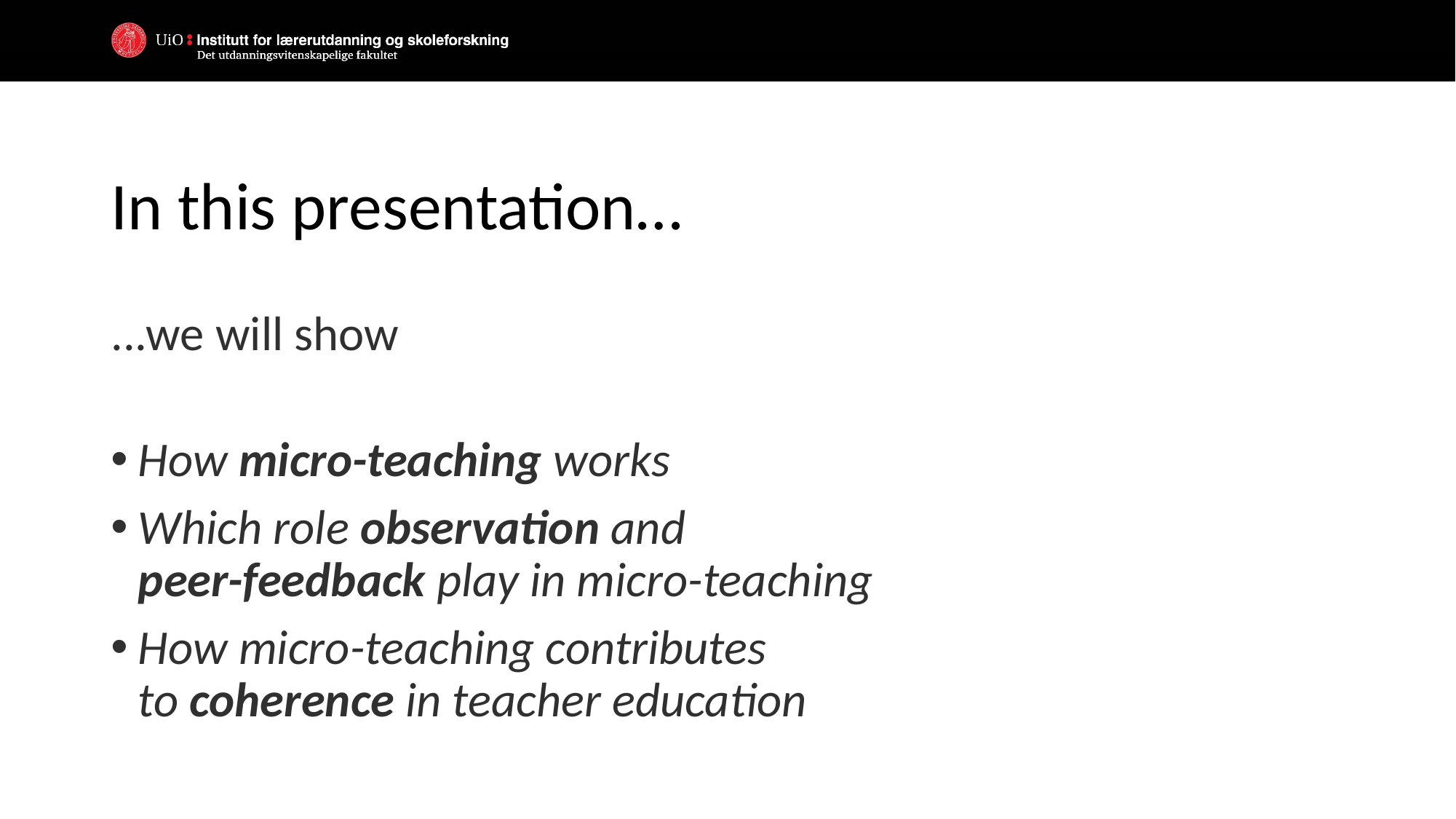

# In this presentation…
...we will show
How micro-teaching works
Which role observation and
peer-feedback play in micro-teaching
How micro-teaching contributes
to coherence in teacher education